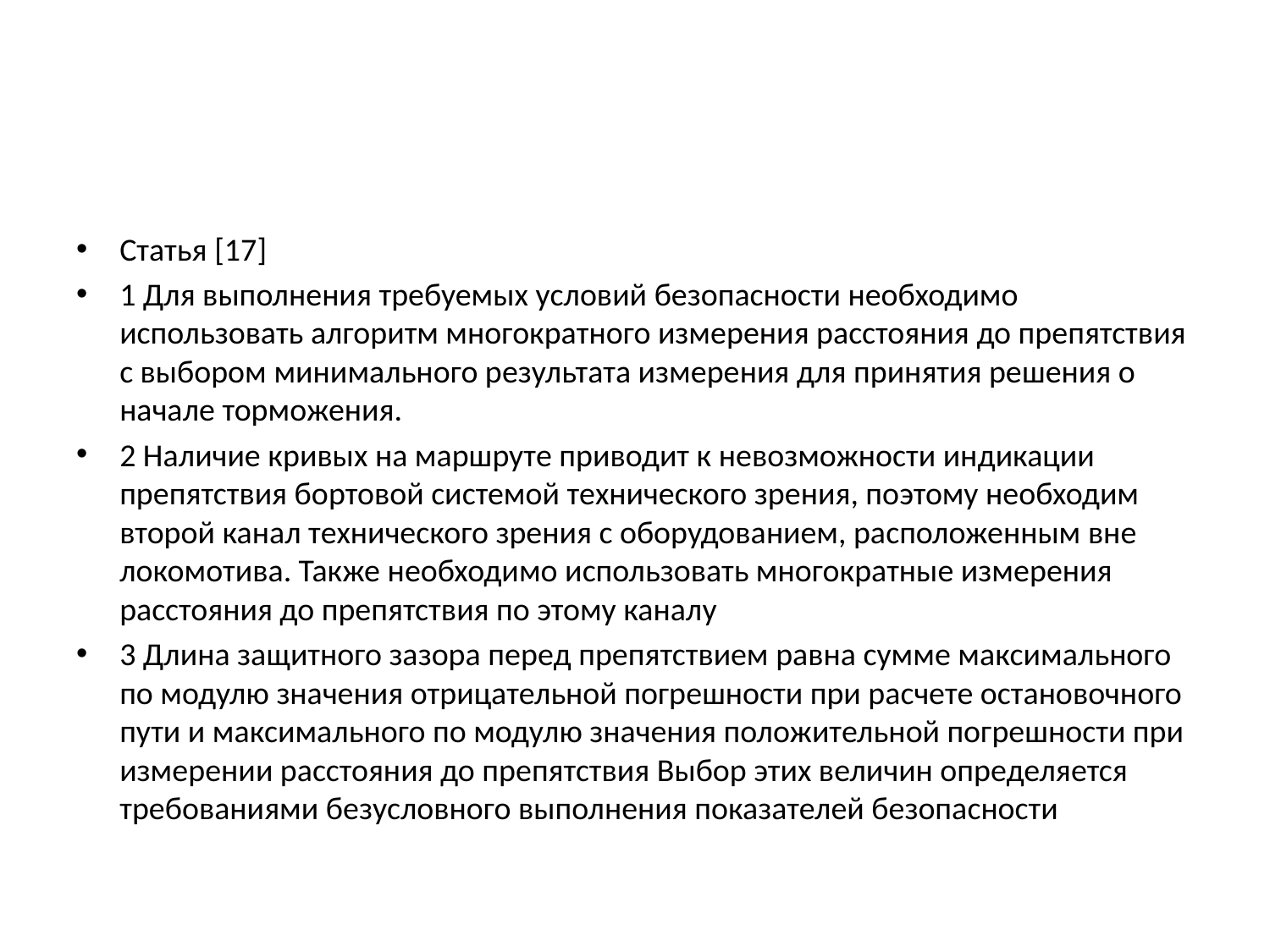

#
Статья [17]
1 Для выполнения требуемых условий безопасности необходимо использовать алгоритм многократного измерения расстояния до препятствия с выбором минимального результата измерения для принятия решения о начале торможения.
2 Наличие кривых на маршруте приводит к невозможности индикации препятствия бортовой системой технического зрения, поэтому необходим второй канал технического зрения с оборудованием, расположенным вне локомотива. Также необходимо использовать многократные измерения расстояния до препятствия по этому каналу
3 Длина защитного зазора перед препятствием равна сумме максимального по модулю значения отрицательной погрешности при расчете остановочного пути и максимального по модулю значения положительной погрешности при измерении расстояния до препятствия Выбор этих величин определяется требованиями безусловного выполнения показателей безопасности